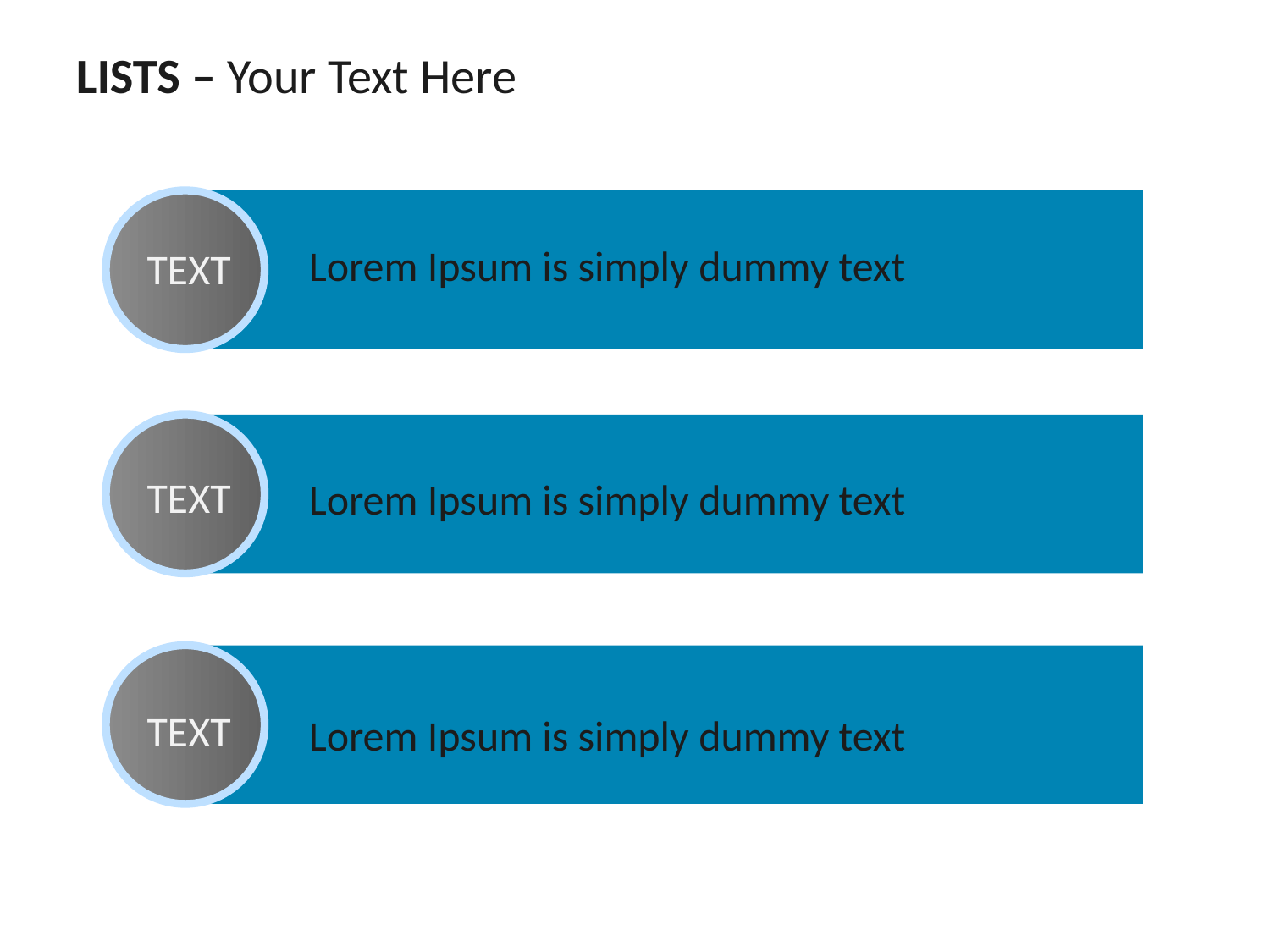

LISTS – Your Text Here

Lorem Ipsum is simply dummy text
TEXT

TEXT
Lorem Ipsum is simply dummy text

TEXT
Lorem Ipsum is simply dummy text